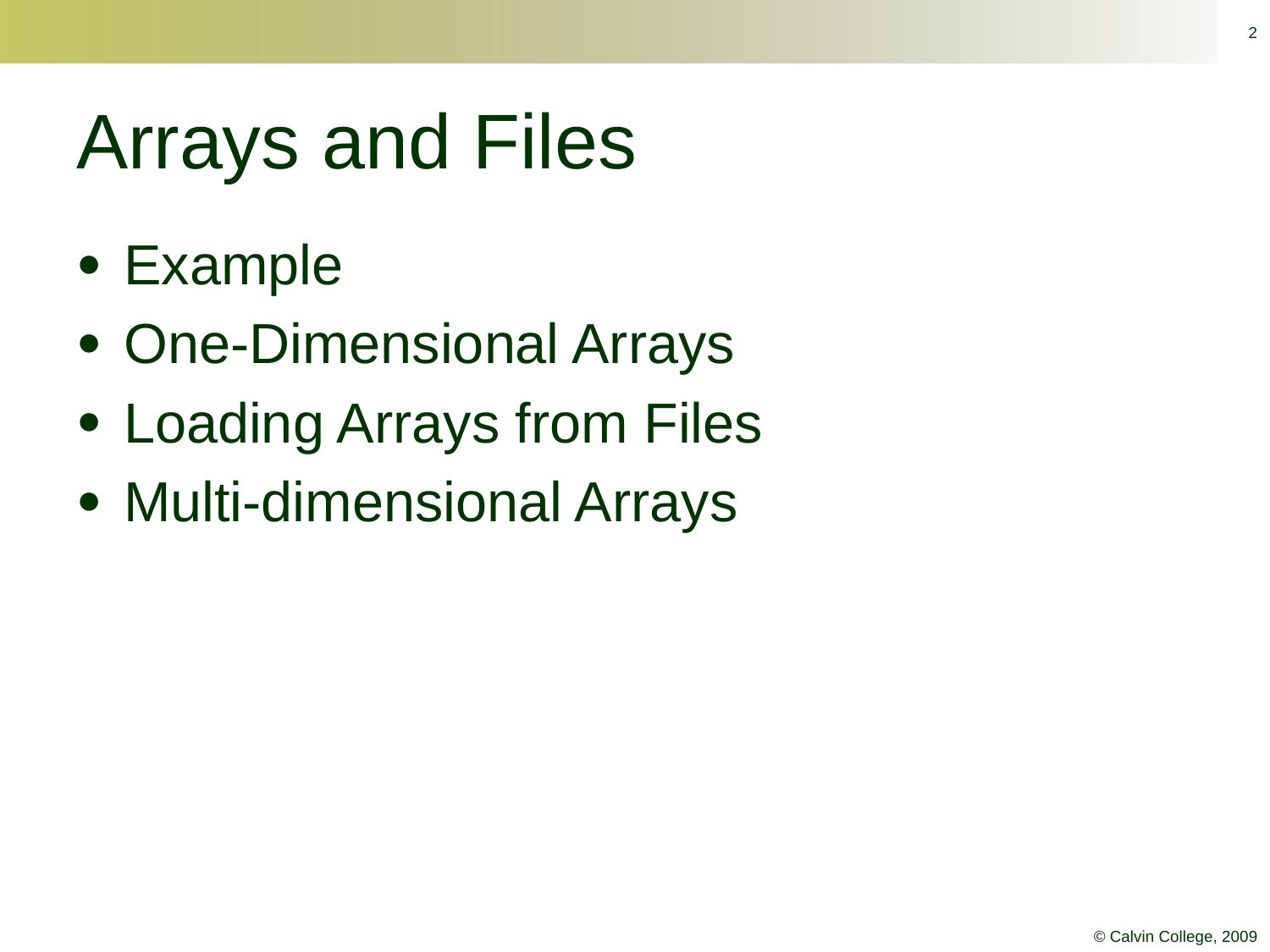

2
# Arrays and Files
Example
One-Dimensional Arrays
Loading Arrays from Files
Multi-dimensional Arrays